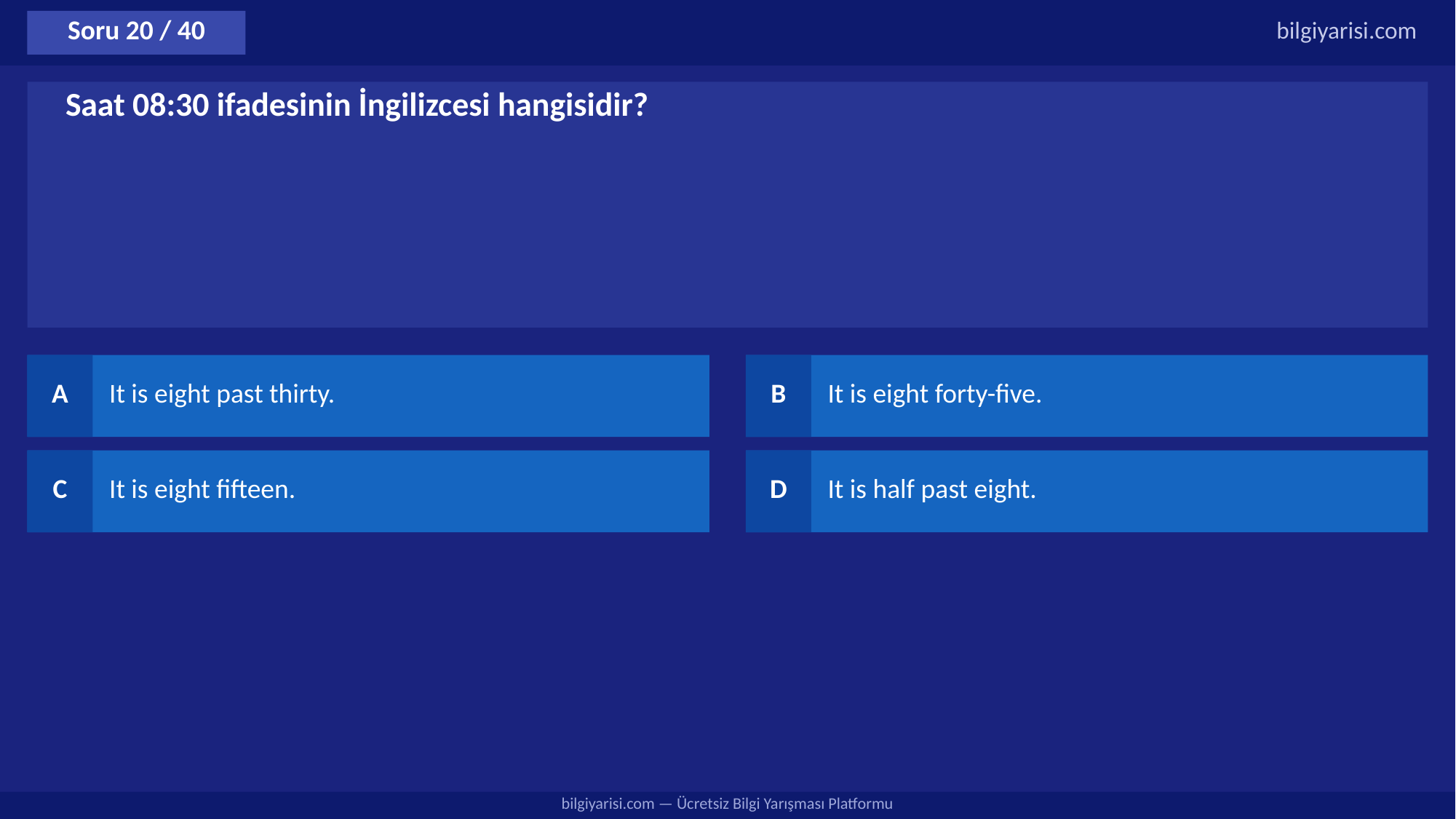

Soru 20 / 40
bilgiyarisi.com

Saat 08:30 ifadesinin İngilizcesi hangisidir?

A
It is eight past thirty.

B
It is eight forty-five.

C
It is eight fifteen.

D
It is half past eight.
bilgiyarisi.com — Ücretsiz Bilgi Yarışması Platformu